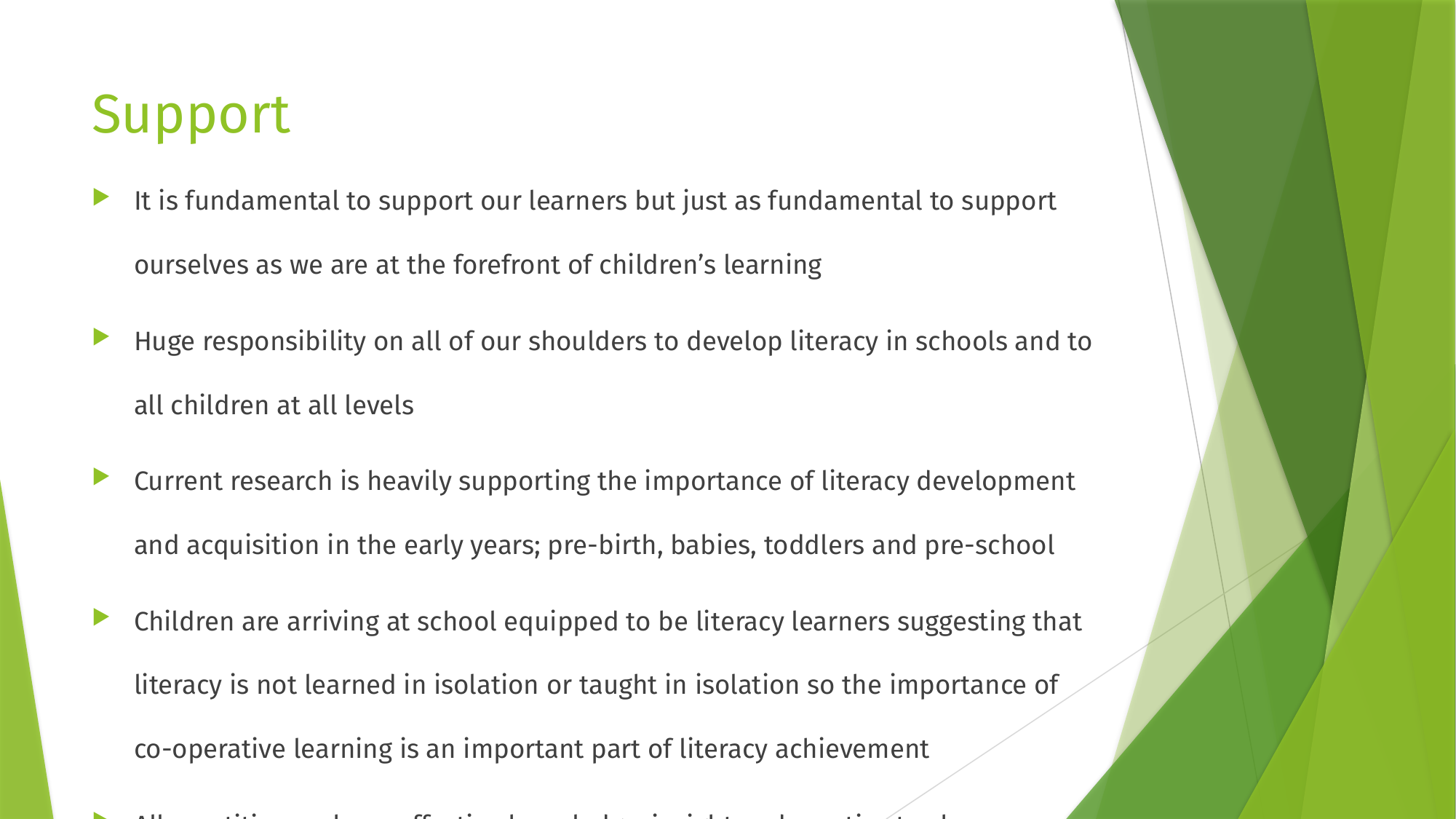

# Support
It is fundamental to support our learners but just as fundamental to support ourselves as we are at the forefront of children’s learning
Huge responsibility on all of our shoulders to develop literacy in schools and to all children at all levels
Current research is heavily supporting the importance of literacy development and acquisition in the early years; pre-birth, babies, toddlers and pre-school
Children are arriving at school equipped to be literacy learners suggesting that literacy is not learned in isolation or taught in isolation so the importance of co-operative learning is an important part of literacy achievement
All practitioners have effective knowledge, insight and practice to share